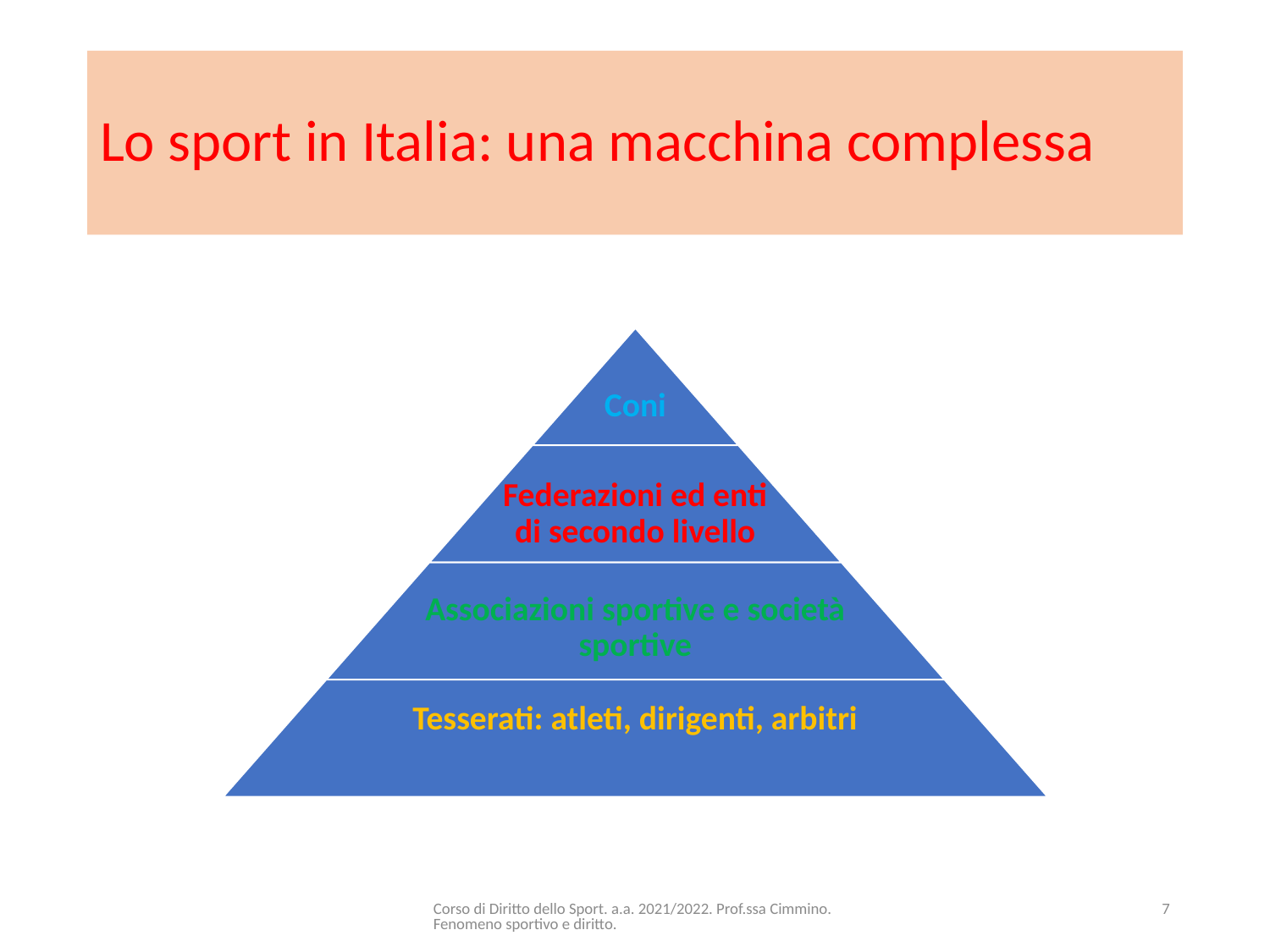

# Lo sport in Italia: una macchina complessa
Coni
Federazioni ed enti di secondo livello
Associazioni sportive e società sportive
Tesserati: atleti, dirigenti, arbitri

Corso di Diritto dello Sport. a.a. 2021/2022. Prof.ssa Cimmino. Fenomeno sportivo e diritto.
7